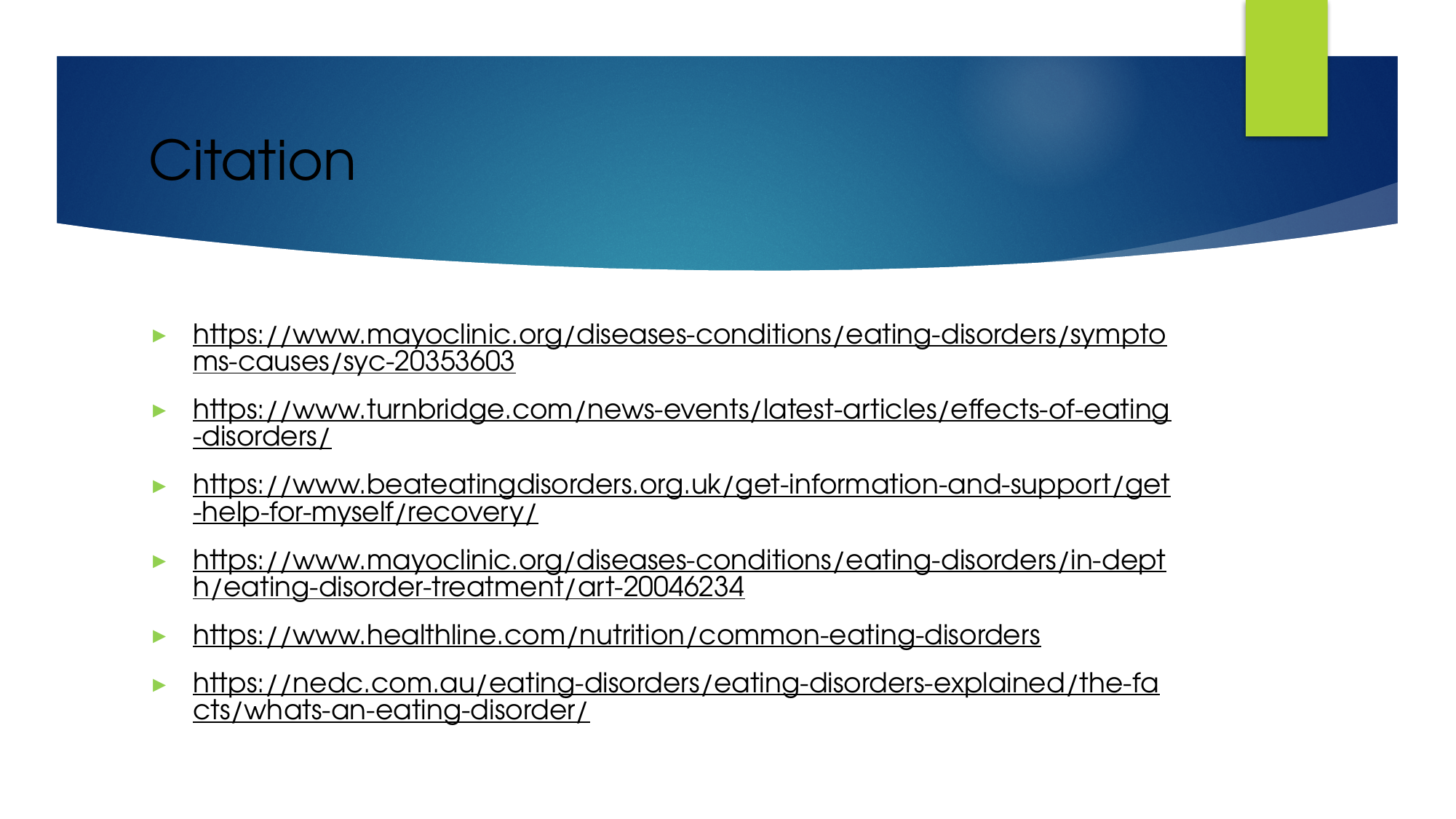

# Citation
https://www.mayoclinic.org/diseases-conditions/eating-disorders/symptoms-causes/syc-20353603
https://www.turnbridge.com/news-events/latest-articles/effects-of-eating-disorders/
https://www.beateatingdisorders.org.uk/get-information-and-support/get-help-for-myself/recovery/
https://www.mayoclinic.org/diseases-conditions/eating-disorders/in-depth/eating-disorder-treatment/art-20046234
https://www.healthline.com/nutrition/common-eating-disorders
https://nedc.com.au/eating-disorders/eating-disorders-explained/the-facts/whats-an-eating-disorder/